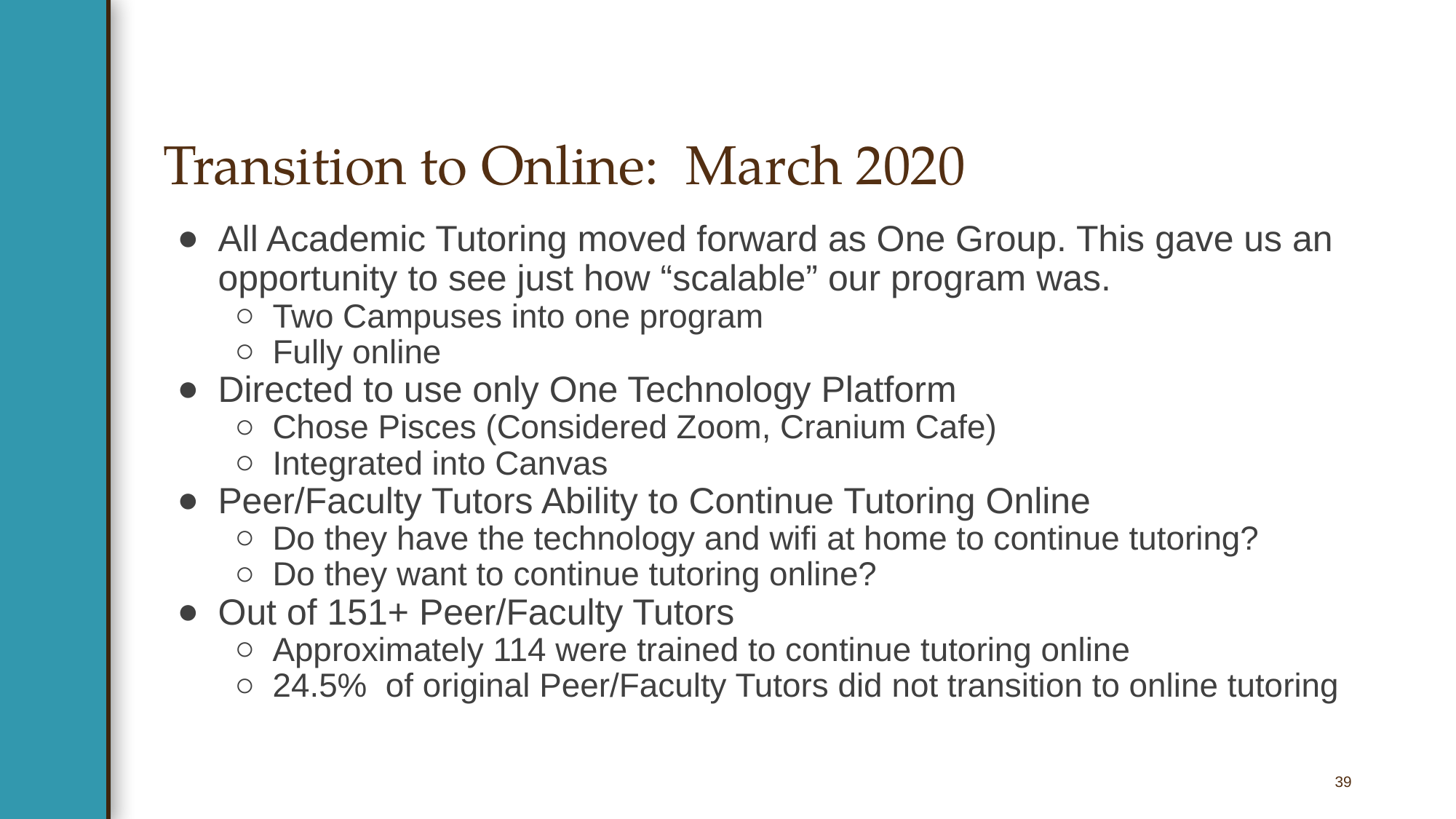

# Transition to Online:  March 2020
All Academic Tutoring moved forward as One Group. This gave us an opportunity to see just how “scalable” our program was.
Two Campuses into one program
Fully online
Directed to use only One Technology Platform
Chose Pisces (Considered Zoom, Cranium Cafe)
Integrated into Canvas
Peer/Faculty Tutors Ability to Continue Tutoring Online
Do they have the technology and wifi at home to continue tutoring?
Do they want to continue tutoring online?
Out of 151+ Peer/Faculty Tutors
Approximately 114 were trained to continue tutoring online
24.5%  of original Peer/Faculty Tutors did not transition to online tutoring